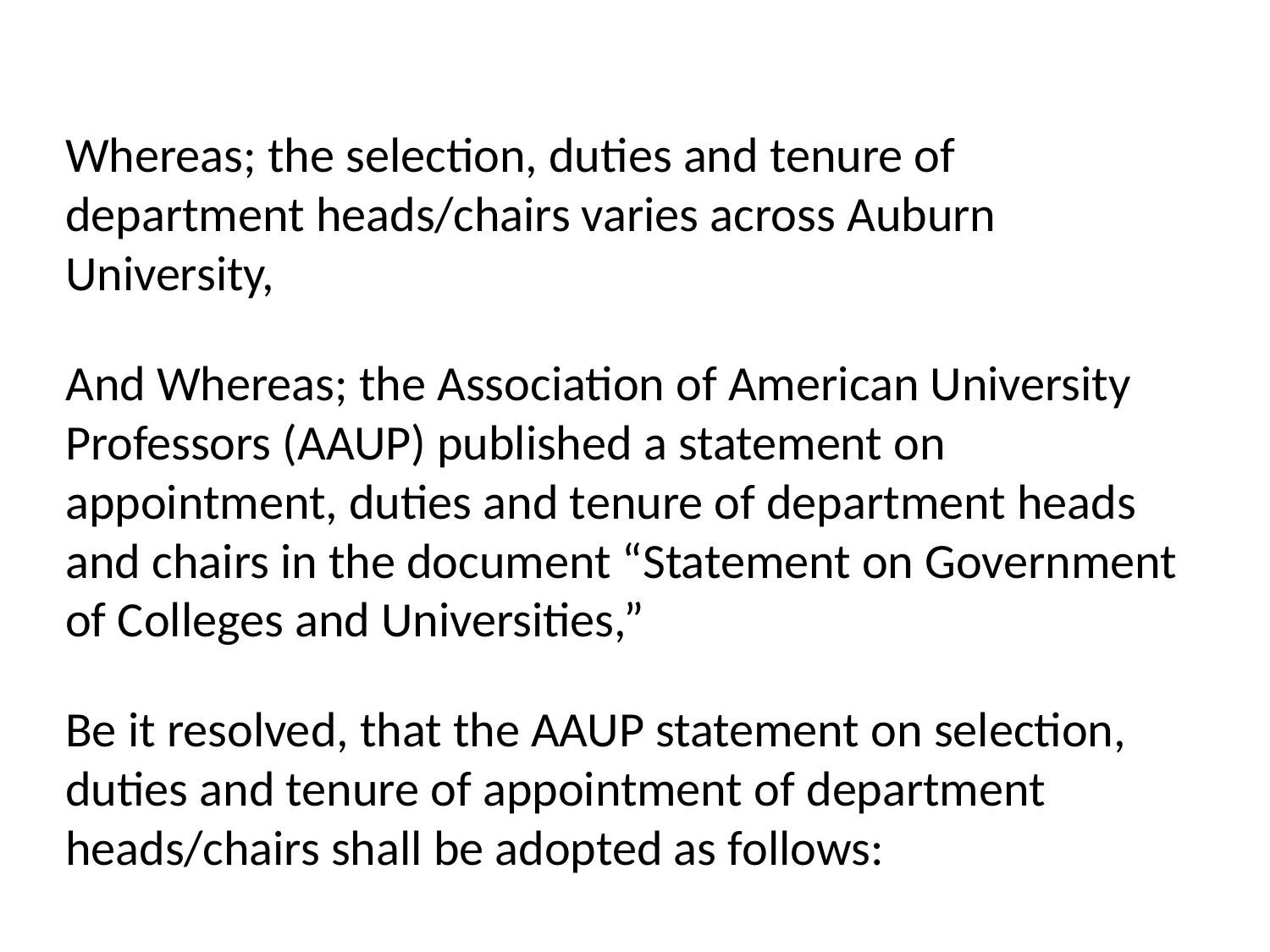

Whereas; the selection, duties and tenure of department heads/chairs varies across Auburn University,

And Whereas; the Association of American University Professors (AAUP) published a statement on appointment, duties and tenure of department heads and chairs in the document “Statement on Government of Colleges and Universities,”

Be it resolved, that the AAUP statement on selection, duties and tenure of appointment of department heads/chairs shall be adopted as follows: